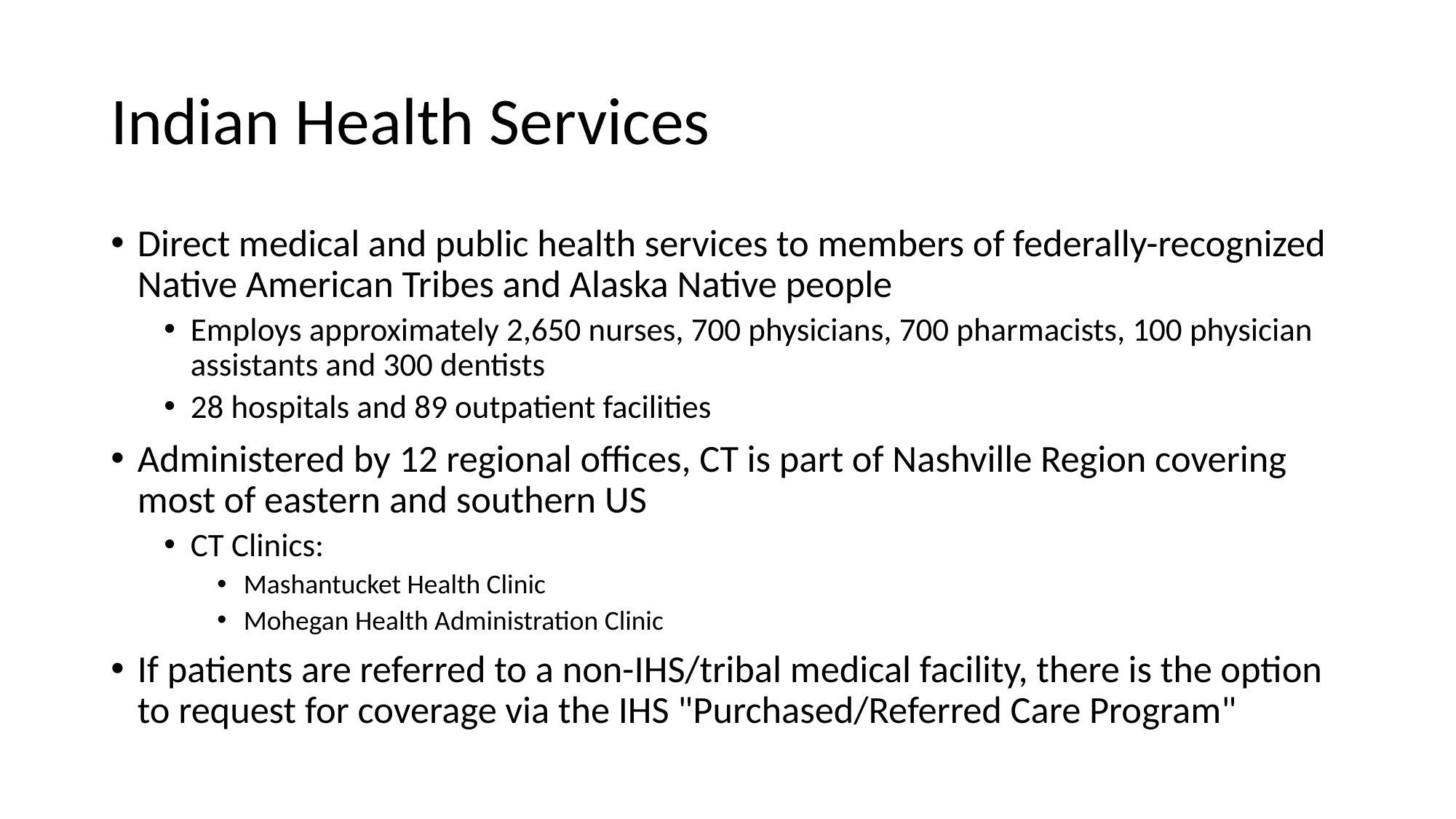

# Indian Health Services
Direct medical and public health services to members of federally-recognized Native American Tribes and Alaska Native people
Employs approximately 2,650 nurses, 700 physicians, 700 pharmacists, 100 physician assistants and 300 dentists
28 hospitals and 89 outpatient facilities
Administered by 12 regional offices, CT is part of Nashville Region covering most of eastern and southern US
CT Clinics:
Mashantucket Health Clinic
Mohegan Health Administration Clinic
If patients are referred to a non-IHS/tribal medical facility, there is the option to request for coverage via the IHS "Purchased/Referred Care Program"